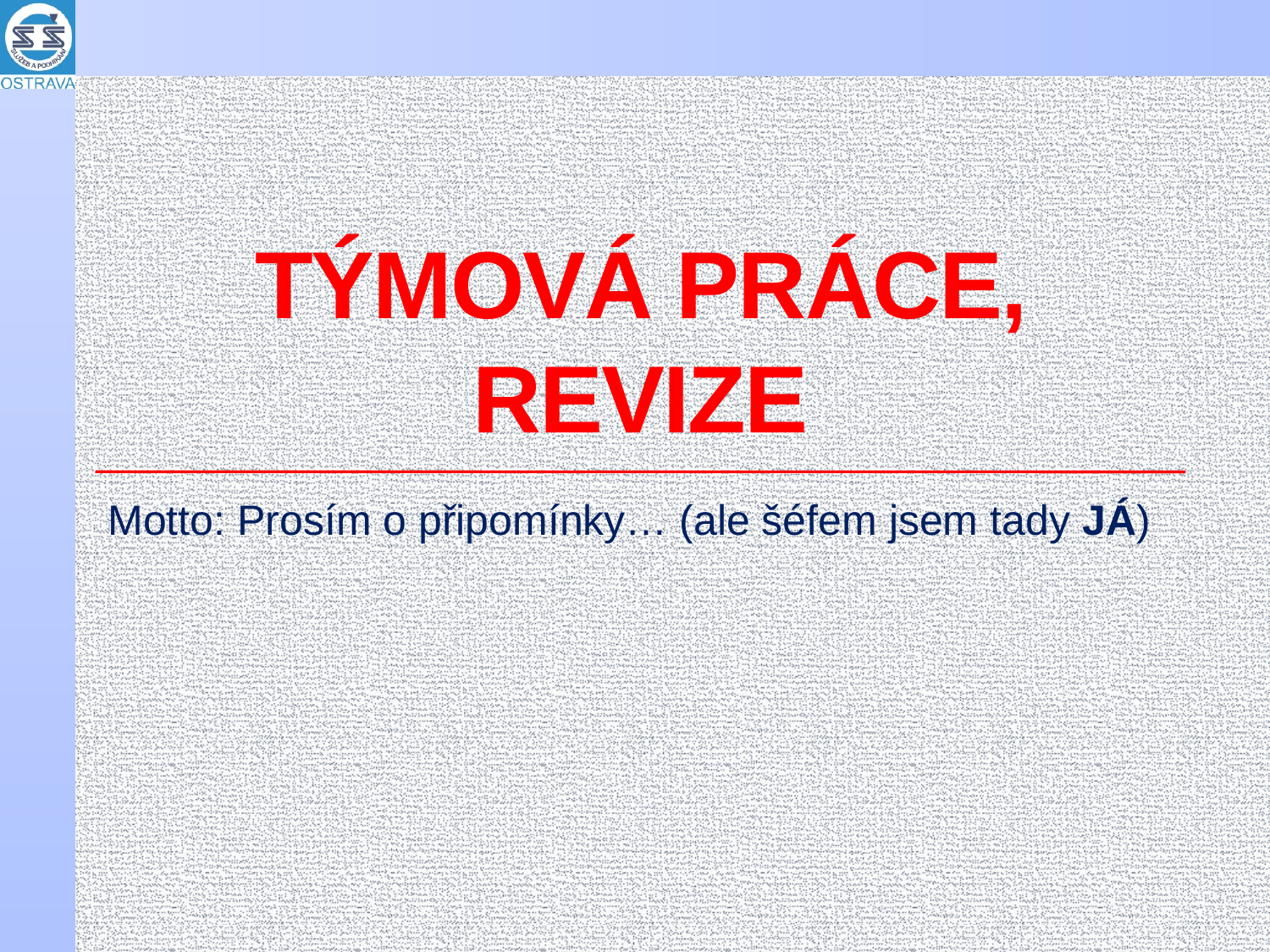

# TÝMOVÁ PRÁCE, REVIZE
Motto: Prosím o připomínky… (ale šéfem jsem tady JÁ)